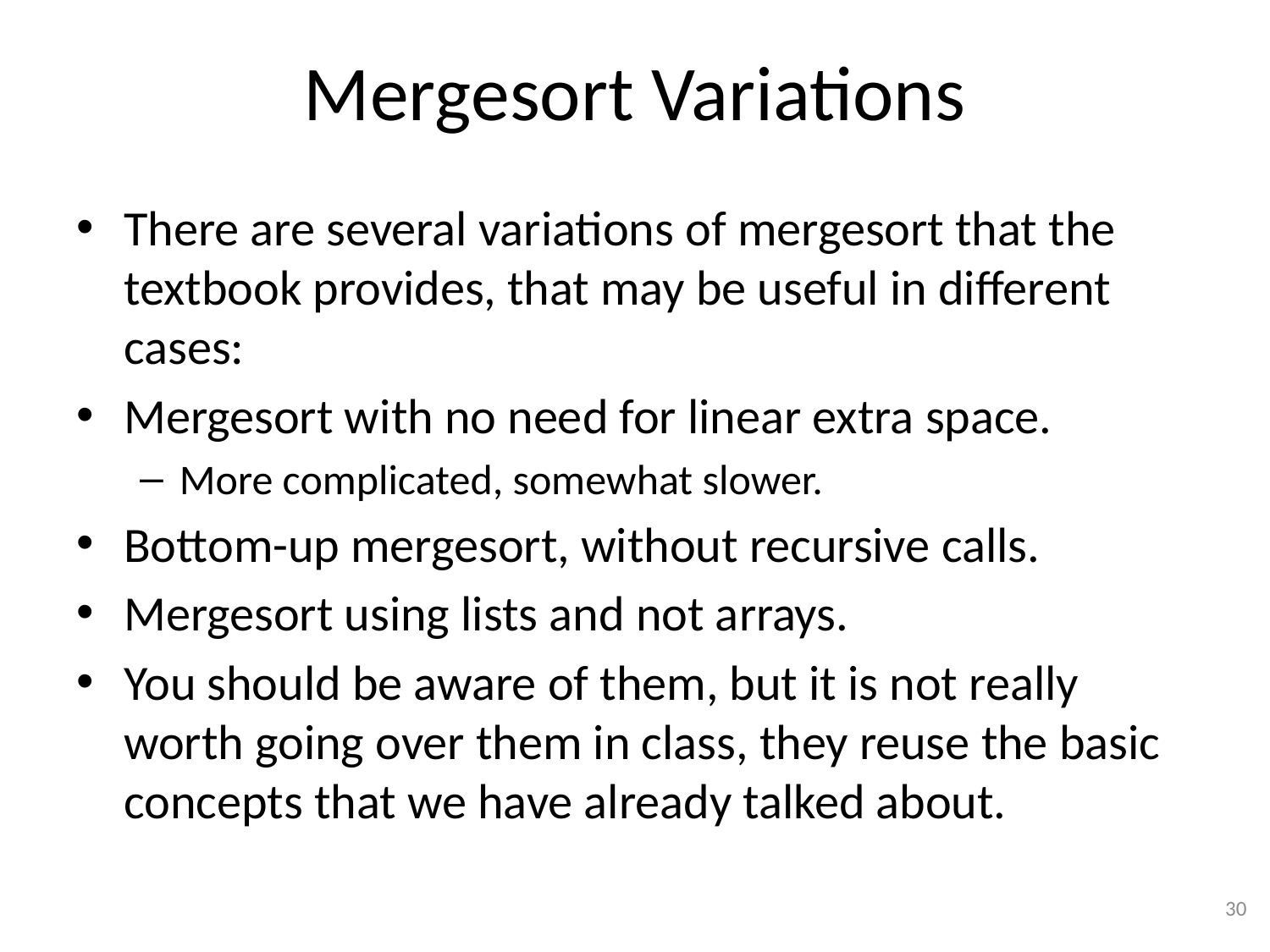

# Mergesort Variations
There are several variations of mergesort that the textbook provides, that may be useful in different cases:
Mergesort with no need for linear extra space.
More complicated, somewhat slower.
Bottom-up mergesort, without recursive calls.
Mergesort using lists and not arrays.
You should be aware of them, but it is not really worth going over them in class, they reuse the basic concepts that we have already talked about.
30